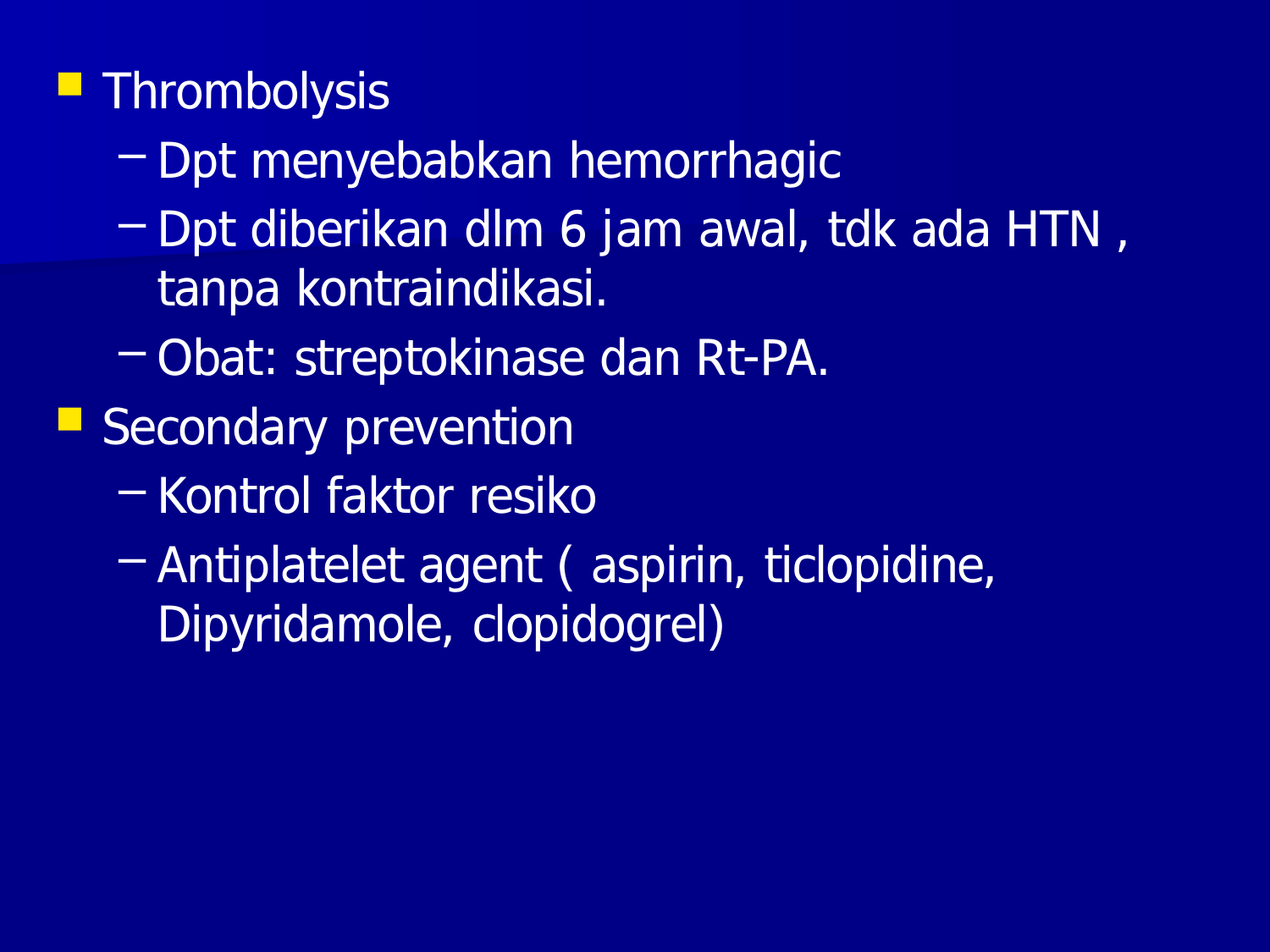

Thrombolysis
Dpt menyebabkan hemorrhagic
Dpt diberikan dlm 6 jam awal, tdk ada HTN , tanpa kontraindikasi.
Obat: streptokinase dan Rt-PA.
Secondary prevention
Kontrol faktor resiko
Antiplatelet agent ( aspirin, ticlopidine, Dipyridamole, clopidogrel)